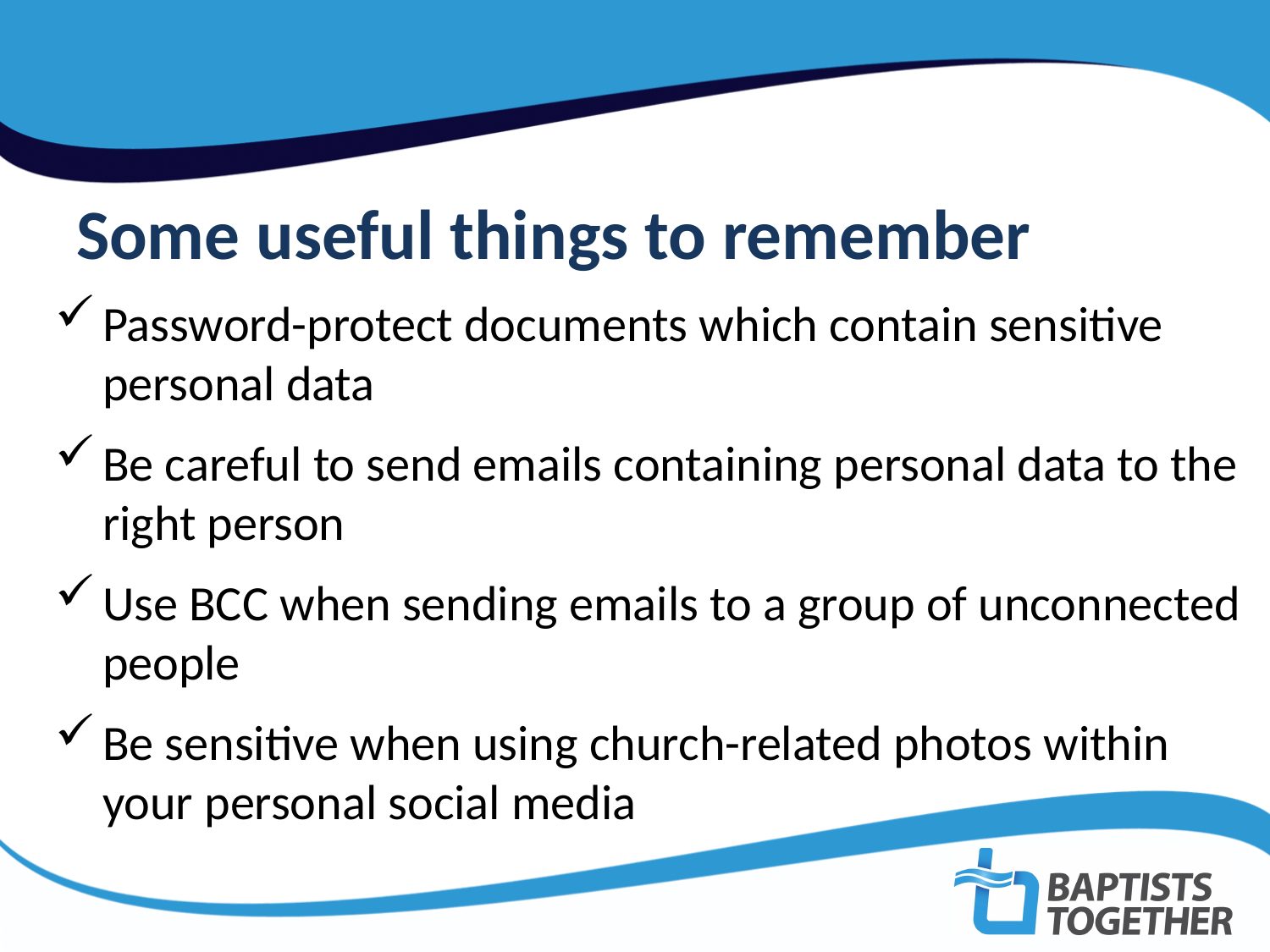

Some useful things to remember
Password-protect documents which contain sensitive personal data
Be careful to send emails containing personal data to the right person
Use BCC when sending emails to a group of unconnected people
Be sensitive when using church-related photos within your personal social media